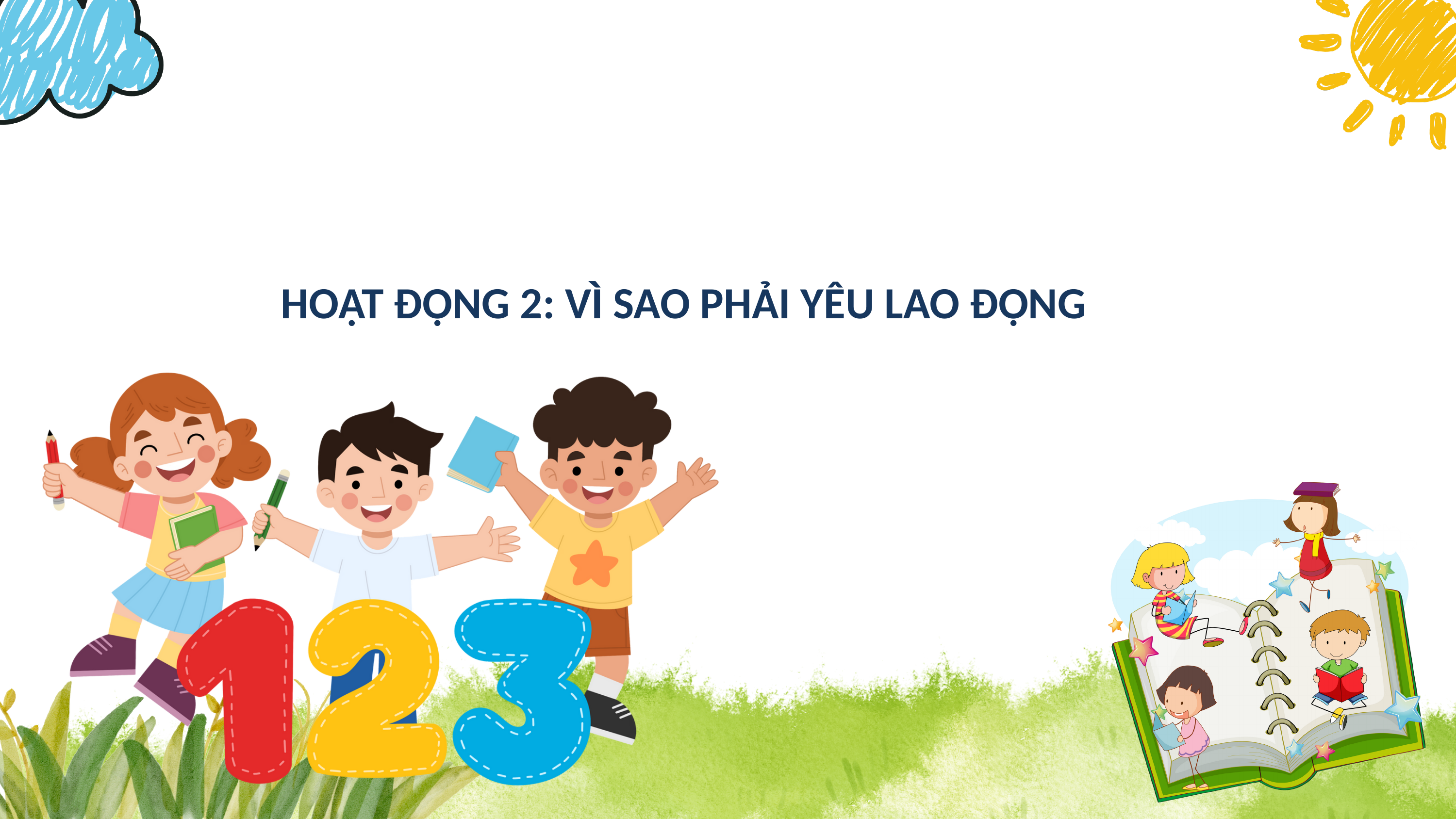

HOẠT ĐỘNG 2: VÌ SAO PHẢI YÊU LAO ĐỘNG